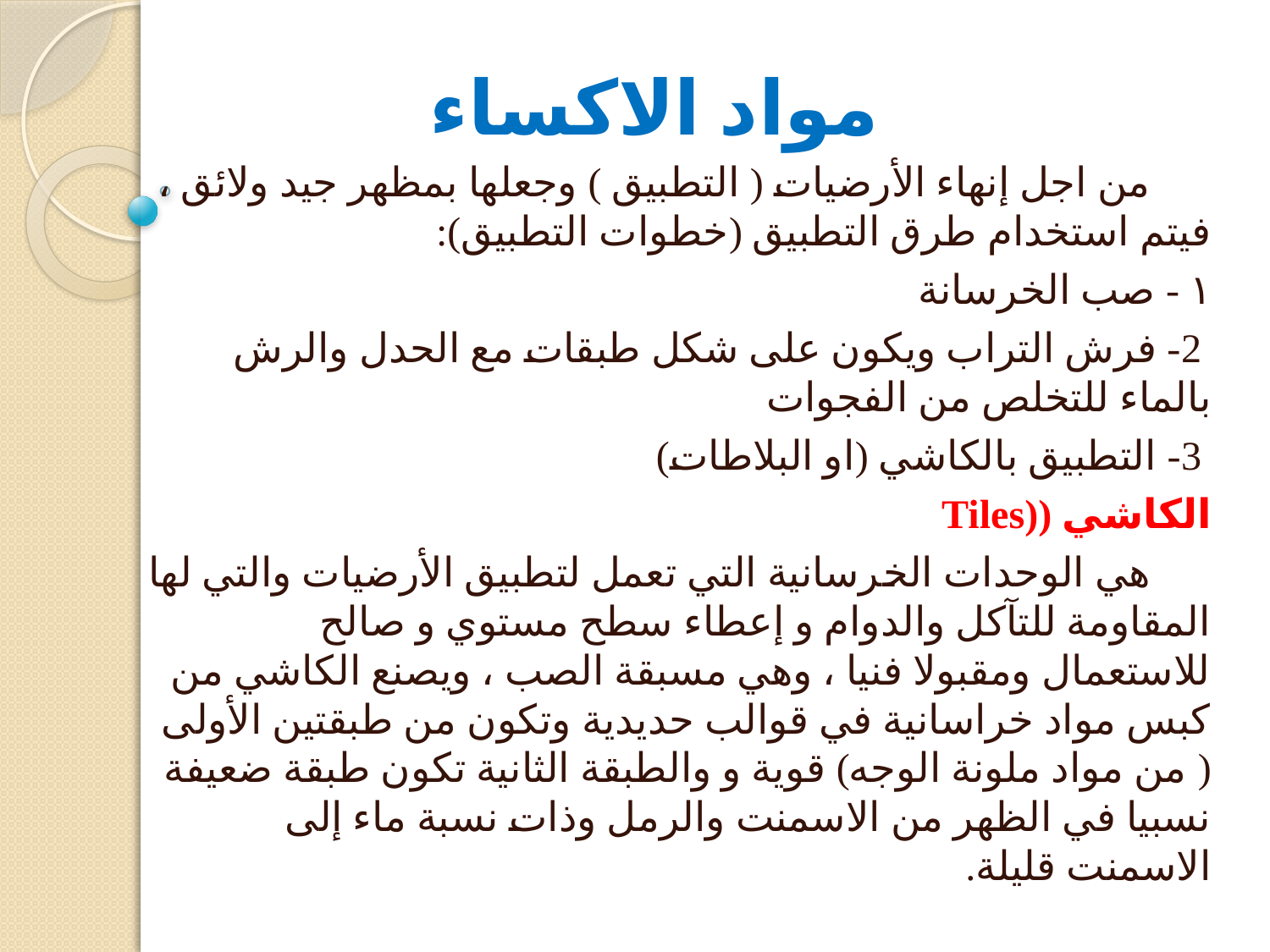

# مواد الاكساء
      من اجل إنھاء الأرضیات ( التطبیق ) وجعلھا بمظھر جید ولائق ، فیتم استخدام طرق التطبیق (خطوات التطبيق):
١ - صب الخرسانة
 2- فرش التراب ویكون على شكل طبقات مع الحدل والرش بالماء للتخلص من الفجوات
 3- التطبیق بالكاشي (او البلاطات)
الكاشي ((Tiles
      ھي الوحدات الخرسانیة التي تعمل لتطبیق الأرضیات والتي لھا المقاومة للتآكل والدوام و إعطاء سطح مستوي و صالح للاستعمال ومقبولا فنیا ، وھي مسبقة الصب ، ویصنع الكاشي من كبس مواد خراسانیة في قوالب حدیدیة وتكون من طبقتین الأولى ( من مواد ملونة الوجه) قویة و والطبقة الثانیة تكون طبقة ضعیفة نسبیا في الظھر من الاسمنت والرمل وذات نسبة ماء إلى الاسمنت قلیلة.